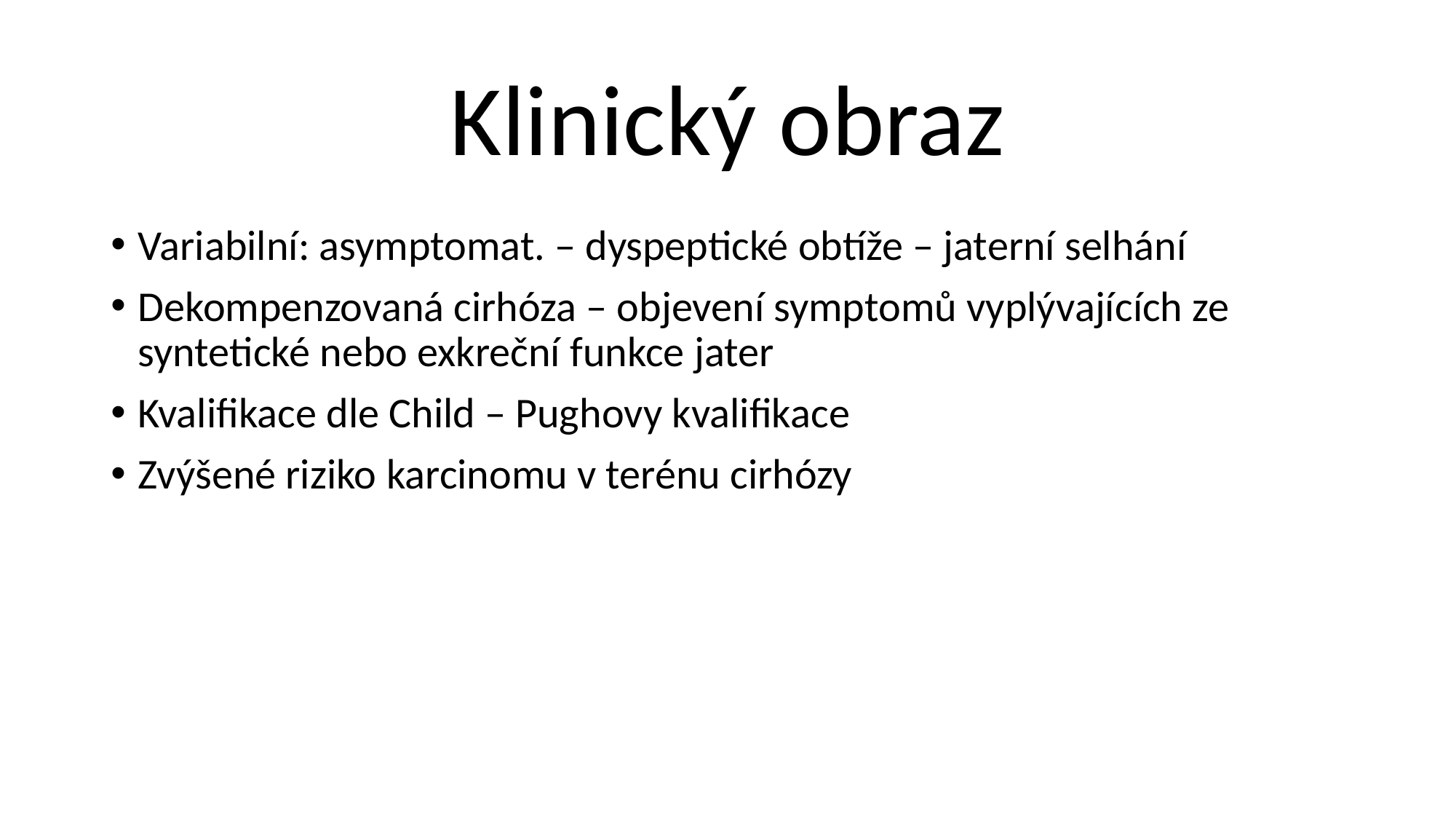

# Klinický obraz
Variabilní: asymptomat. – dyspeptické obtíže – jaterní selhání
Dekompenzovaná cirhóza – objevení symptomů vyplývajících ze syntetické nebo exkreční funkce jater
Kvalifikace dle Child – Pughovy kvalifikace
Zvýšené riziko karcinomu v terénu cirhózy